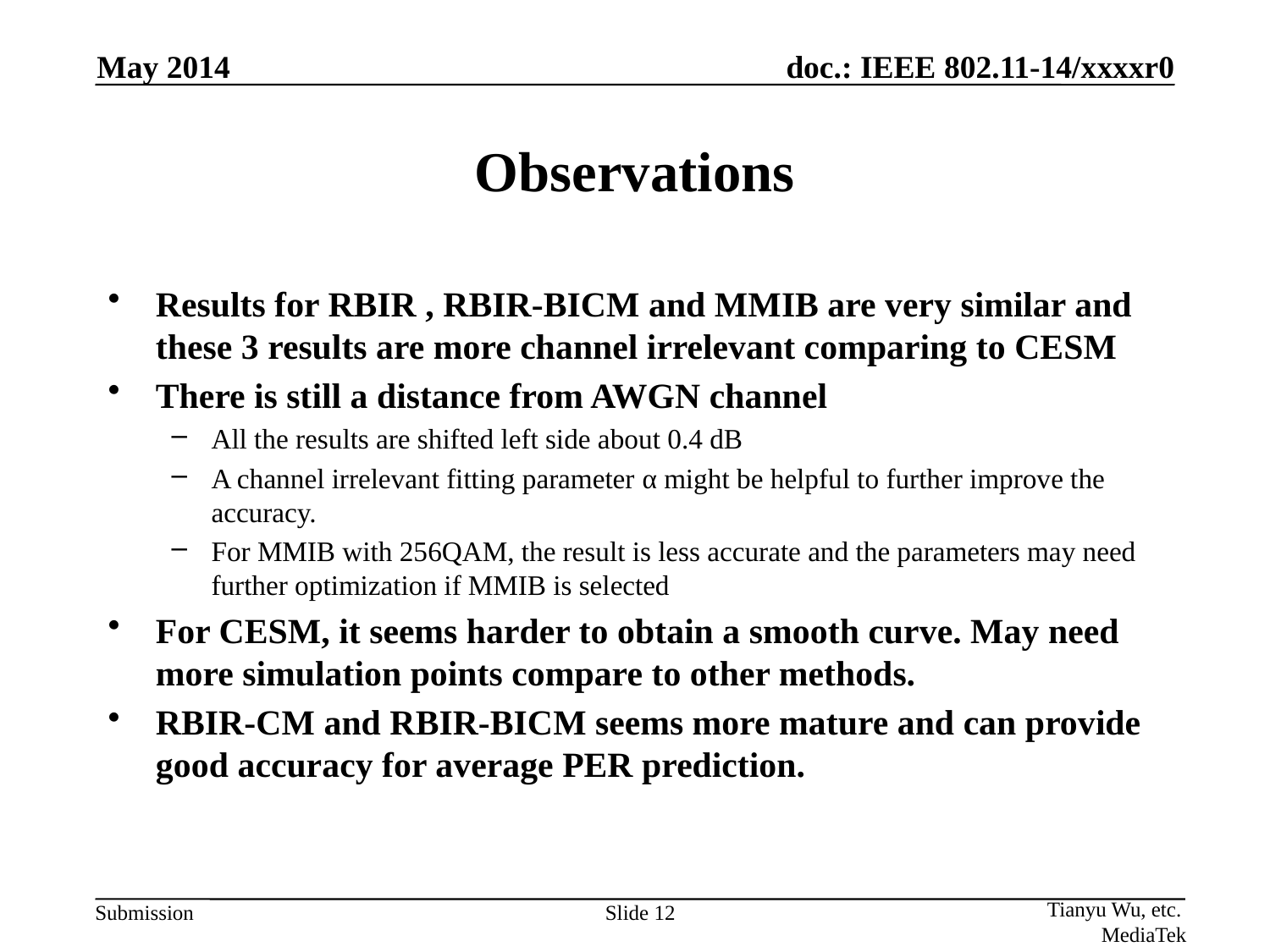

May 2014
# Observations
Results for RBIR , RBIR-BICM and MMIB are very similar and these 3 results are more channel irrelevant comparing to CESM
There is still a distance from AWGN channel
All the results are shifted left side about 0.4 dB
A channel irrelevant fitting parameter α might be helpful to further improve the accuracy.
For MMIB with 256QAM, the result is less accurate and the parameters may need further optimization if MMIB is selected
For CESM, it seems harder to obtain a smooth curve. May need more simulation points compare to other methods.
RBIR-CM and RBIR-BICM seems more mature and can provide good accuracy for average PER prediction.
Tianyu Wu, etc.
MediaTek
Slide 12